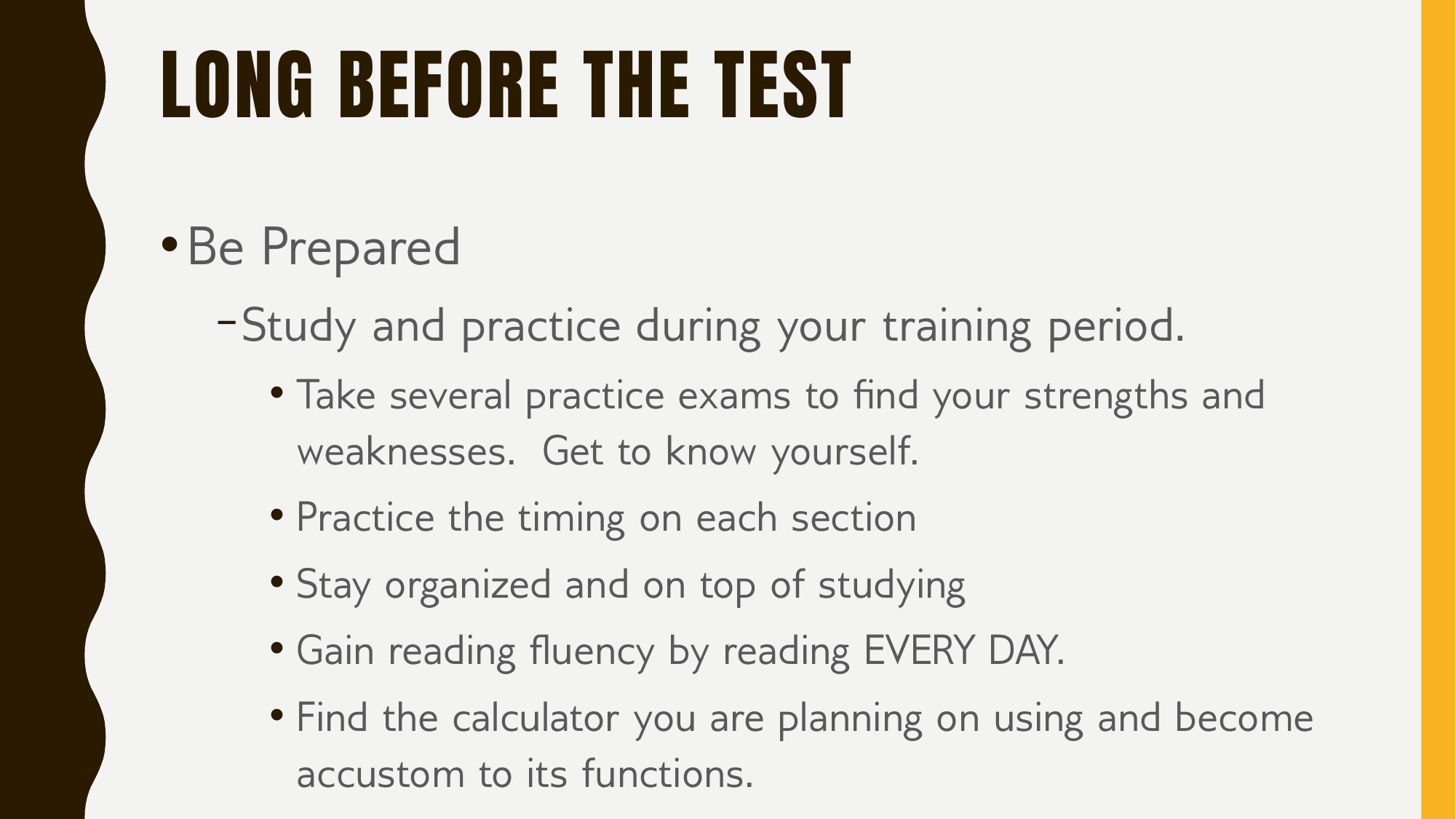

# Long Before the Test
Be Prepared
Study and practice during your training period.
Take several practice exams to find your strengths and weaknesses.  Get to know yourself.
Practice the timing on each section
Stay organized and on top of studying
Gain reading fluency by reading EVERY DAY.
Find the calculator you are planning on using and become accustom to its functions.